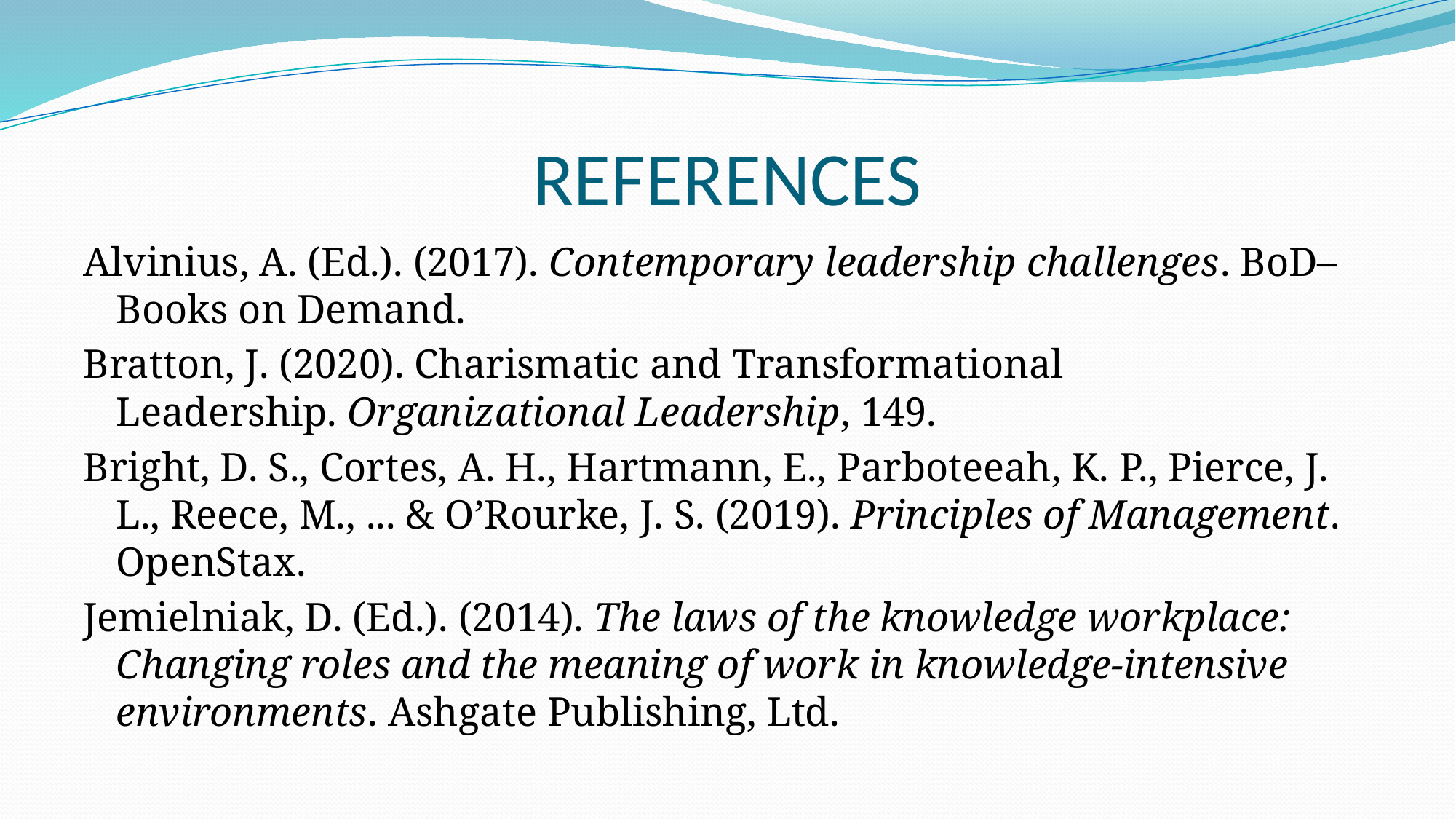

# REFERENCES
Alvinius, A. (Ed.). (2017). Contemporary leadership challenges. BoD–Books on Demand.
Bratton, J. (2020). Charismatic and Transformational Leadership. Organizational Leadership, 149.
Bright, D. S., Cortes, A. H., Hartmann, E., Parboteeah, K. P., Pierce, J. L., Reece, M., ... & O’Rourke, J. S. (2019). Principles of Management. OpenStax.
Jemielniak, D. (Ed.). (2014). The laws of the knowledge workplace: Changing roles and the meaning of work in knowledge-intensive environments. Ashgate Publishing, Ltd.